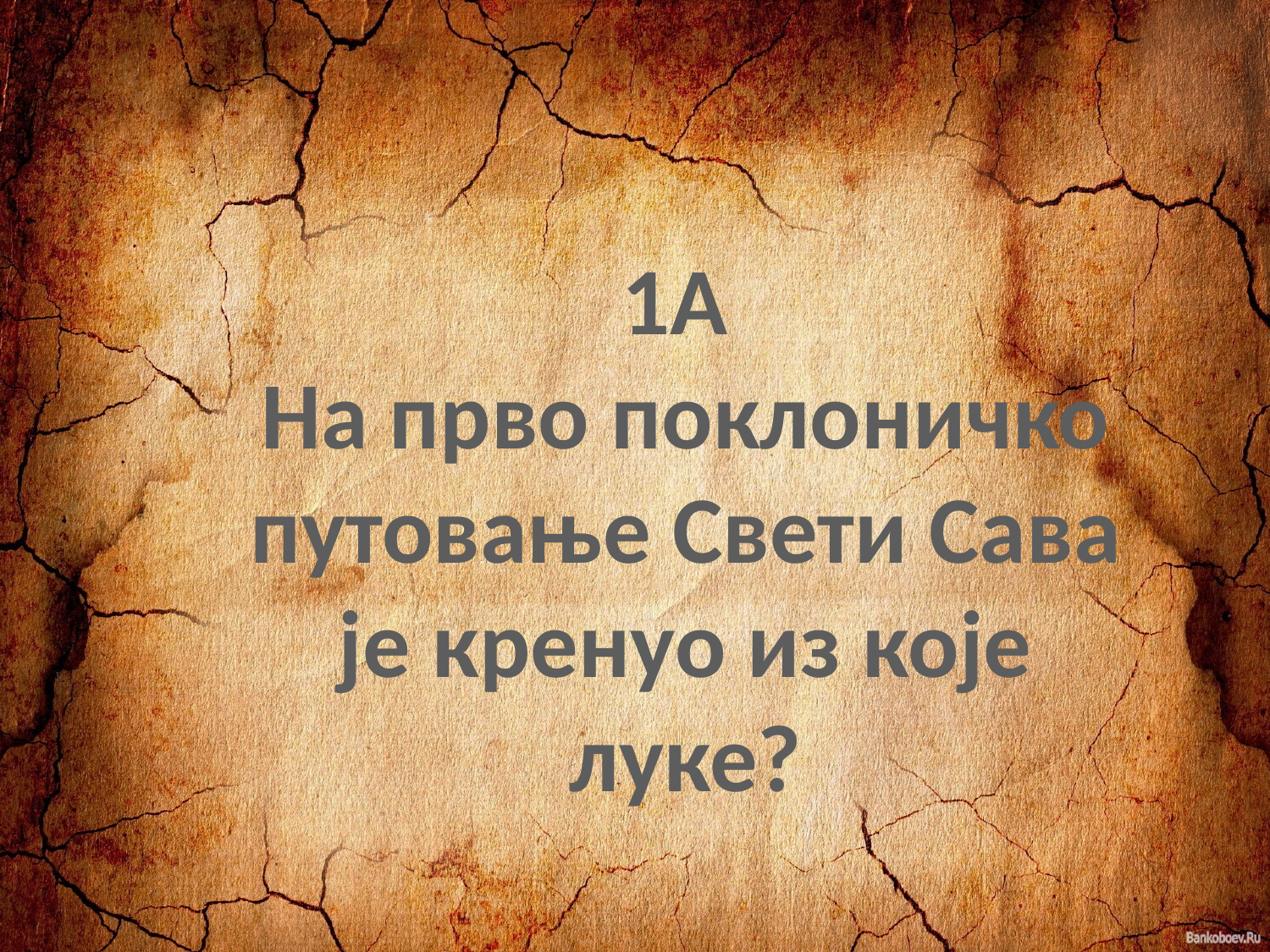

1А
На прво поклоничко путовање Свети Сава је кренуо из које луке?